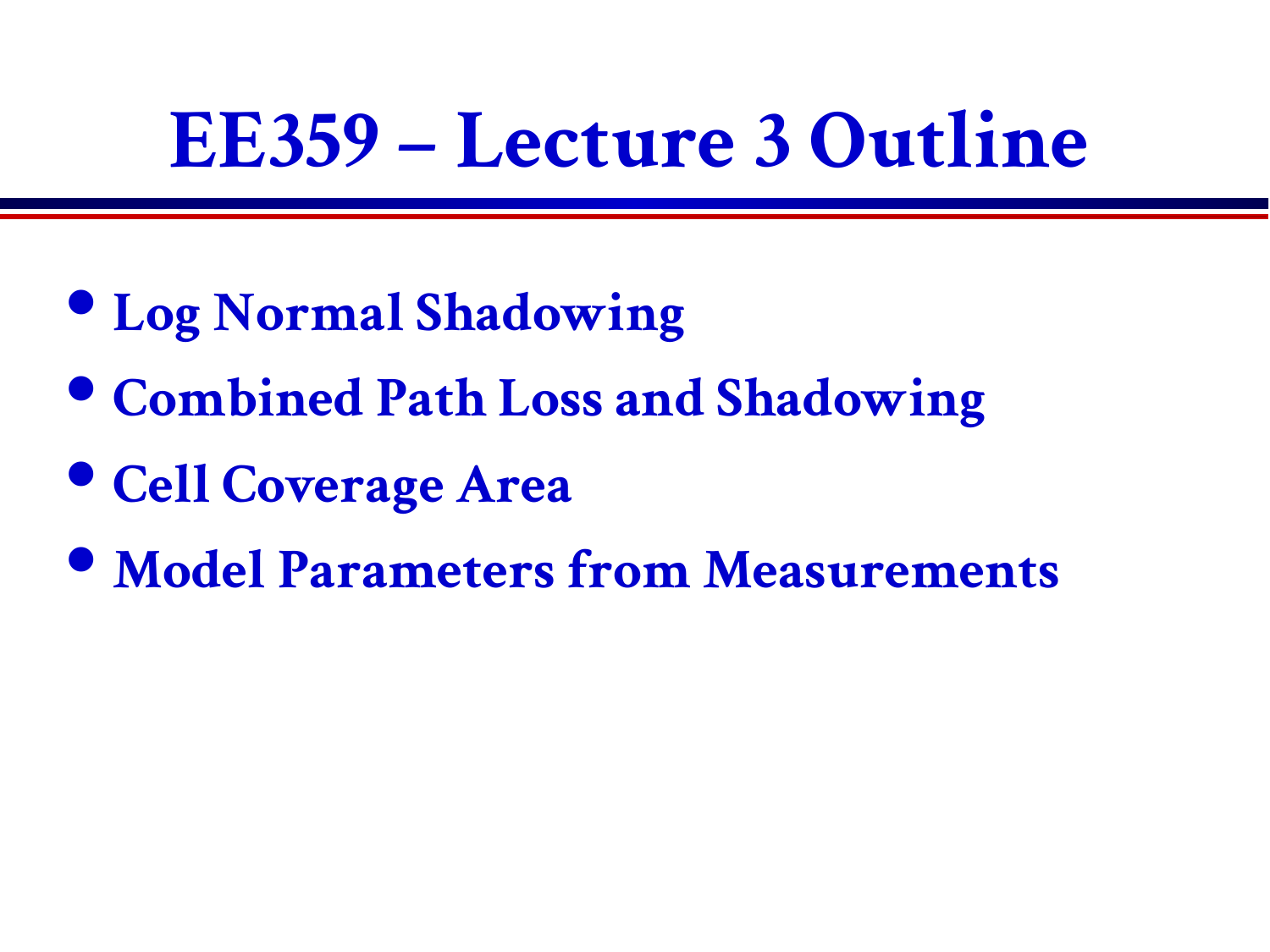

# EE359 – Lecture 3 Outline

Log Normal Shadowing
Combined Path Loss and Shadowing
Cell Coverage Area
Model Parameters from Measurements